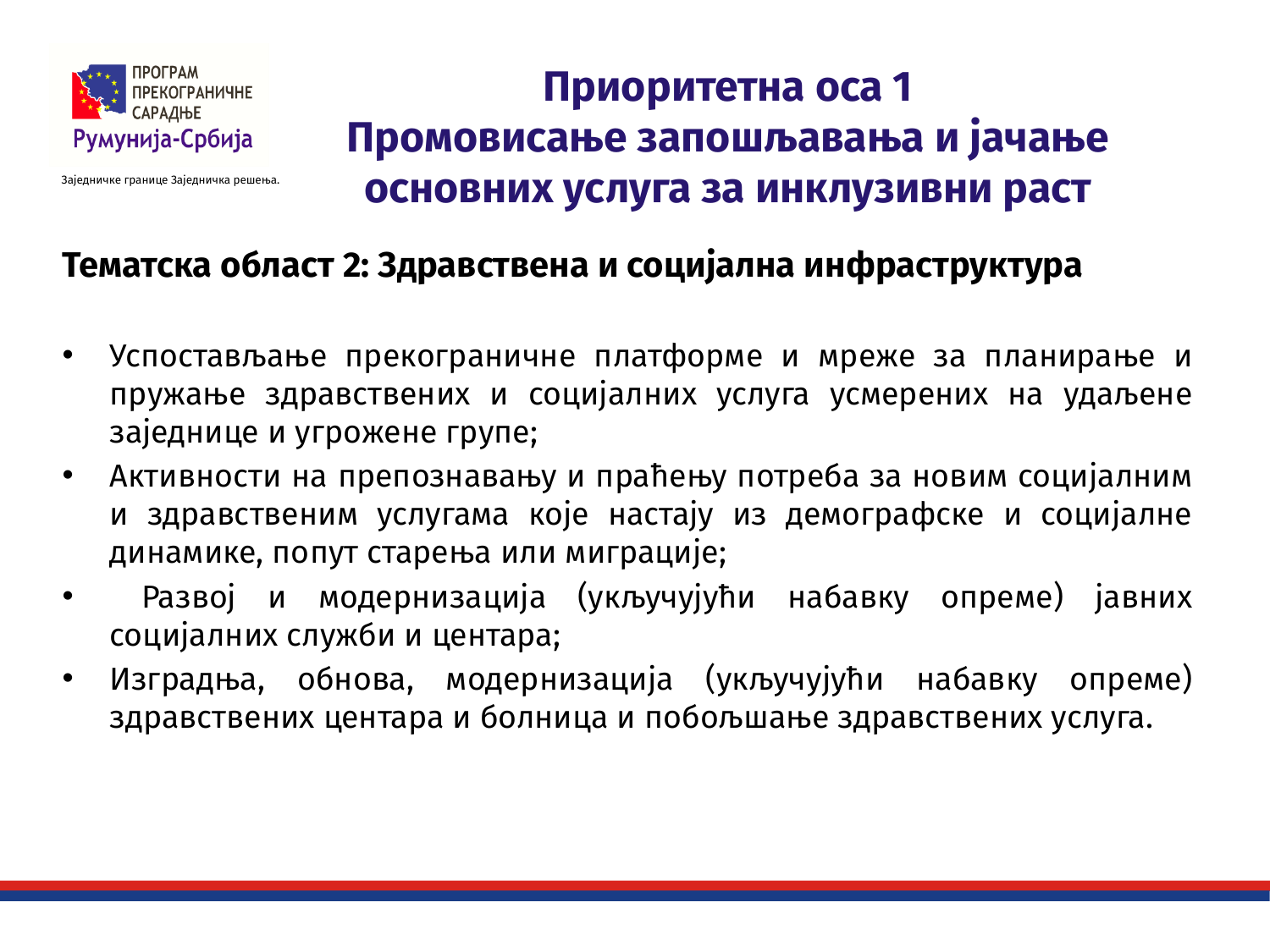

# Приоритетна оса 1 Промовисање запошљавања и јачање основних услуга за инклузивни раст

Тематска област 2: Здравствена и социјална инфраструктура

Успостављање прекограничне платформе и мреже за планирање и пружање здравствених и социјалних услуга усмерених на удаљене заједнице и угрожене групе;
Активности на препознавању и праћењу потреба за новим социјалним и здравственим услугама које настају из демографске и социјалне динамике, попут старења или миграције;
 Развој и модернизација (укључујући набавку опреме) јавних социјалних служби и центара;
Изградња, обнова, модернизација (укључујући набавку опреме) здравствених центара и болница и побољшање здравствених услуга.